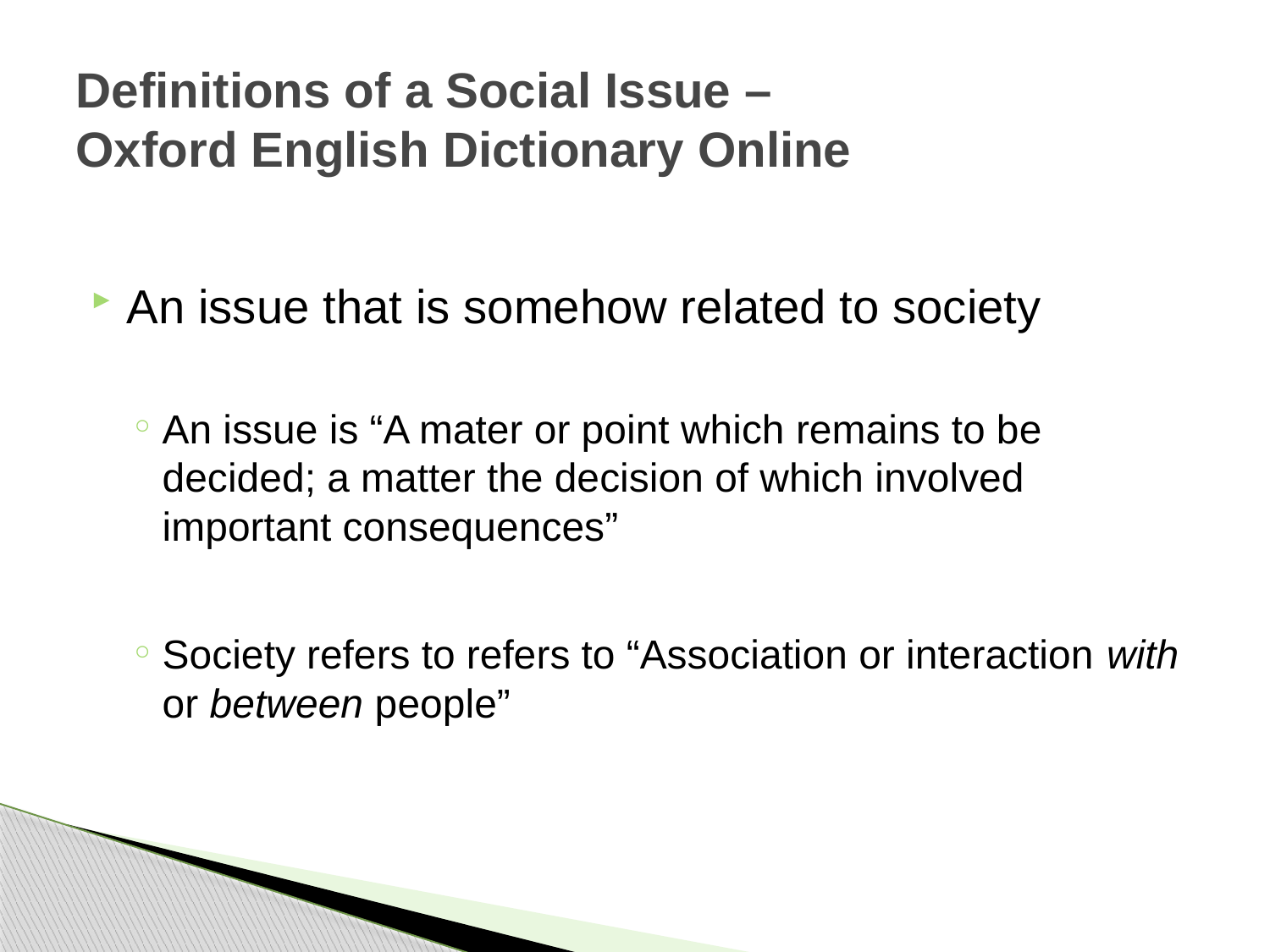

# Definitions of a Social Issue – Oxford English Dictionary Online

An issue that is somehow related to society

An issue is “A mater or point which remains to be decided; a matter the decision of which involved important consequences”

Society refers to refers to “Association or interaction with or between people”